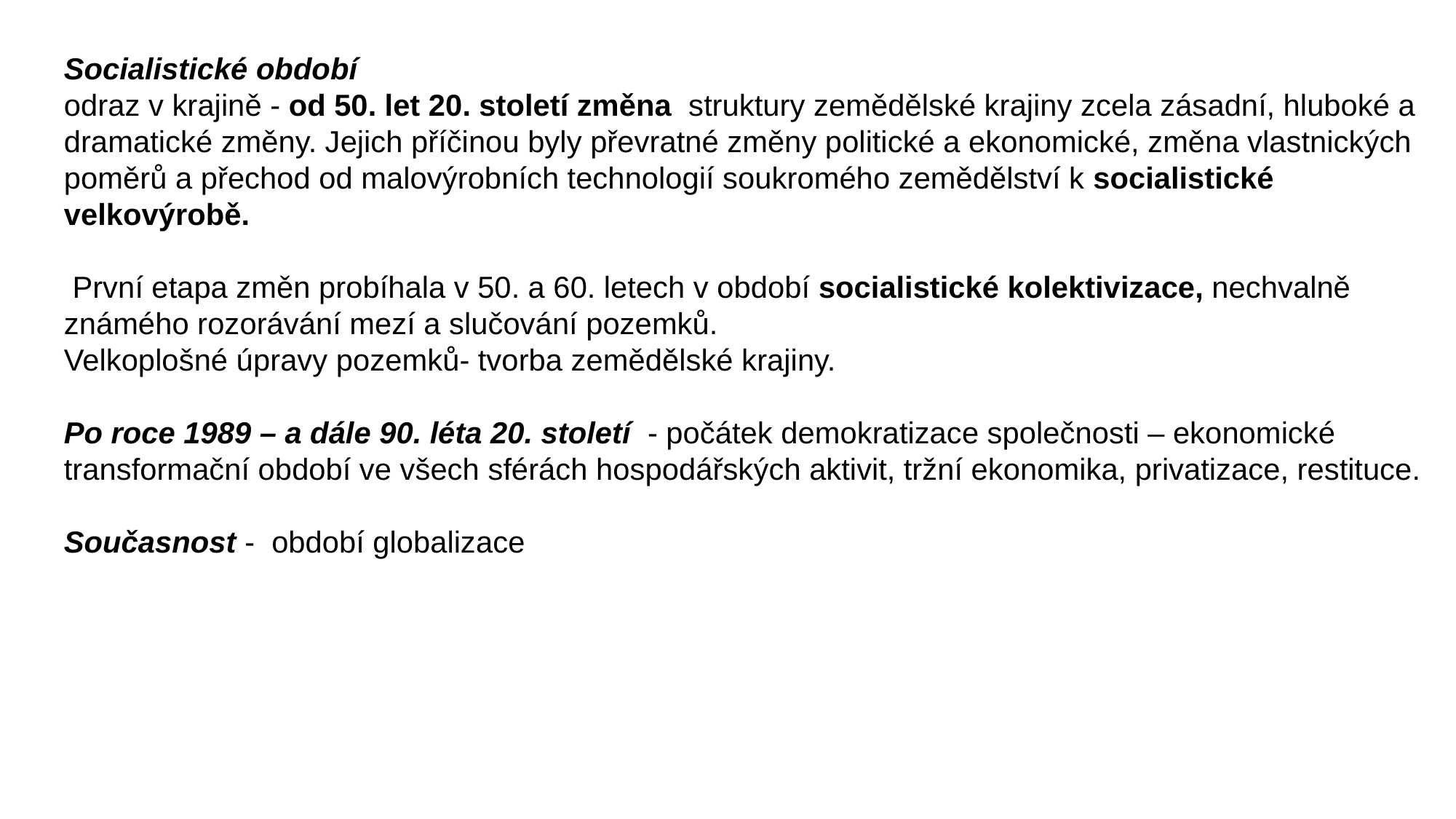

Socialistické období
odraz v krajině - od 50. let 20. století změna  struktury zemědělské krajiny zcela zásadní, hluboké a dramatické změny. Jejich příčinou byly převratné změny politické a ekonomické, změna vlastnických poměrů a přechod od malovýrobních technologií soukromého zemědělství k socialistické velkovýrobě.

 První etapa změn probíhala v 50. a 60. letech v období socialistické kolektivizace, nechvalně známého rozorávání mezí a slučování pozemků.
Velkoplošné úpravy pozemků- tvorba zemědělské krajiny.

Po roce 1989 – a dále 90. léta 20. století  - počátek demokratizace společnosti – ekonomické transformační období ve všech sférách hospodářských aktivit, tržní ekonomika, privatizace, restituce.

Současnost -  období globalizace